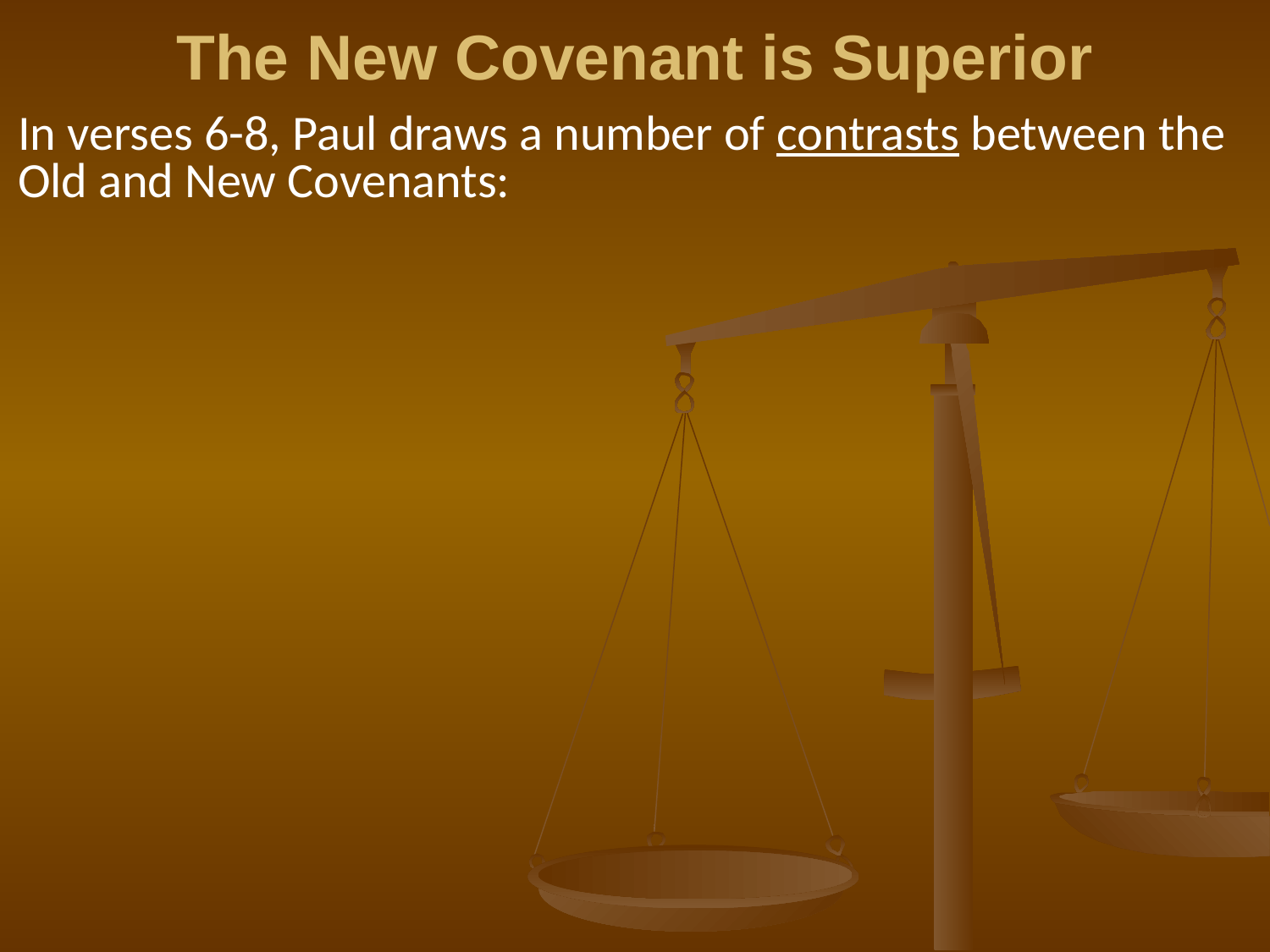

# The New Covenant is Superior
In verses 6-8, Paul draws a number of contrasts between the Old and New Covenants: